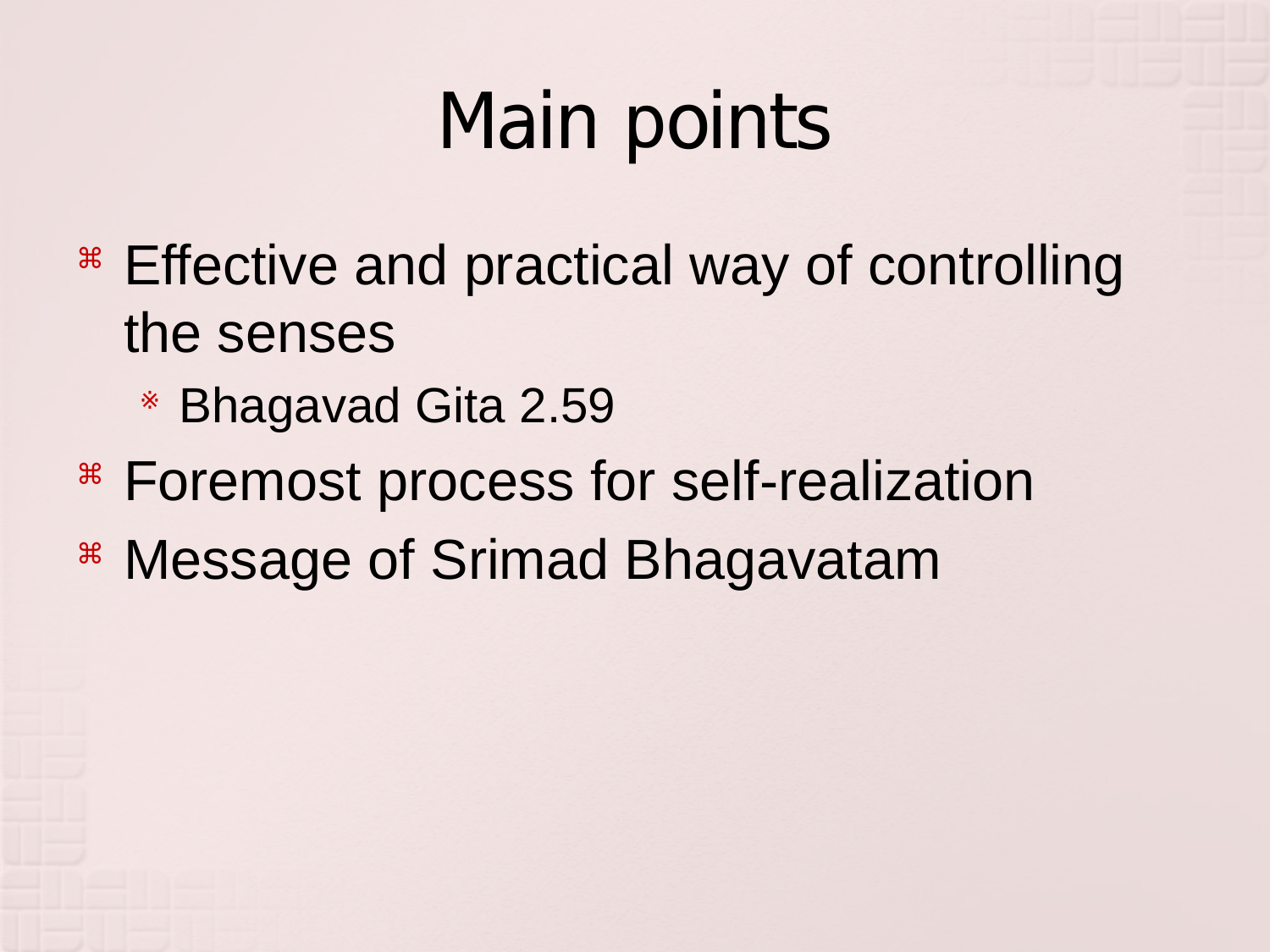

# Main points
Effective and practical way of controlling the senses
Bhagavad Gita 2.59
Foremost process for self-realization
Message of Srimad Bhagavatam